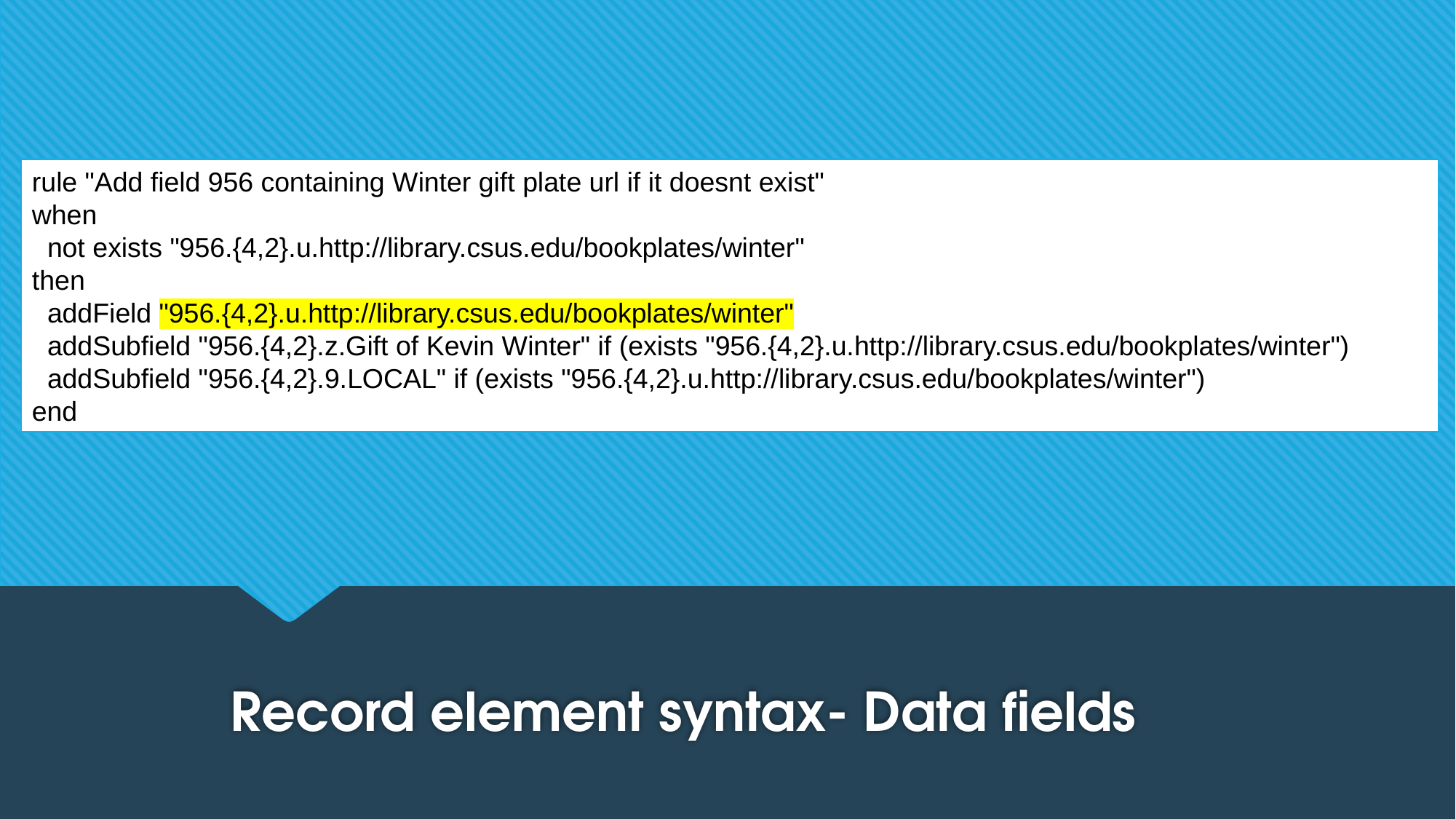

rule "Add field 956 containing Winter gift plate url if it doesnt exist"
when
  not exists "956.{4,2}.u.http://library.csus.edu/bookplates/winter"
then
  addField "956.{4,2}.u.http://library.csus.edu/bookplates/winter"
  addSubfield "956.{4,2}.z.Gift of Kevin Winter" if (exists "956.{4,2}.u.http://library.csus.edu/bookplates/winter")
  addSubfield "956.{4,2}.9.LOCAL" if (exists "956.{4,2}.u.http://library.csus.edu/bookplates/winter")
end
# Record element syntax- Data fields